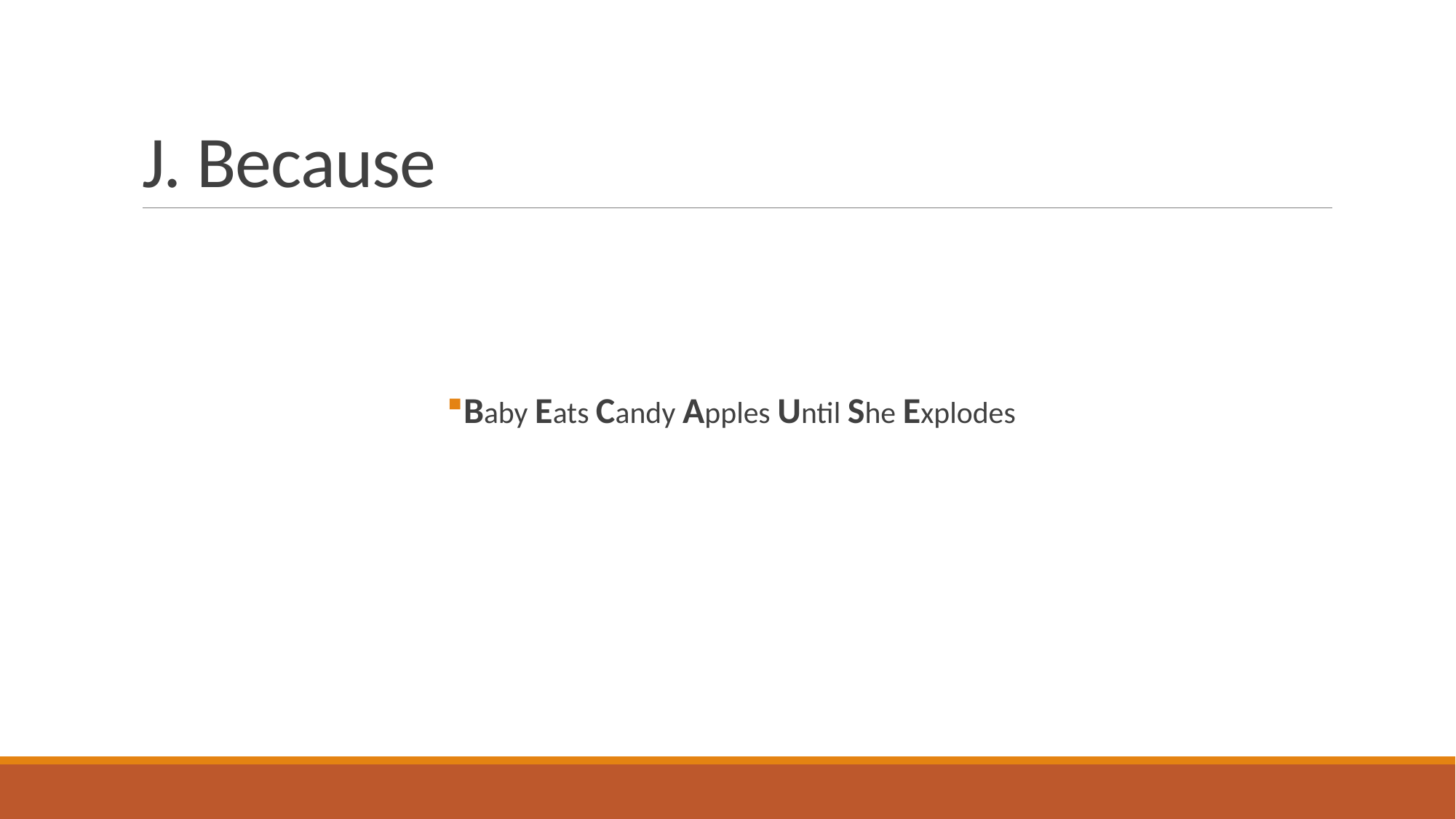

# J. Because

Baby Eats Candy Apples Until She Explodes